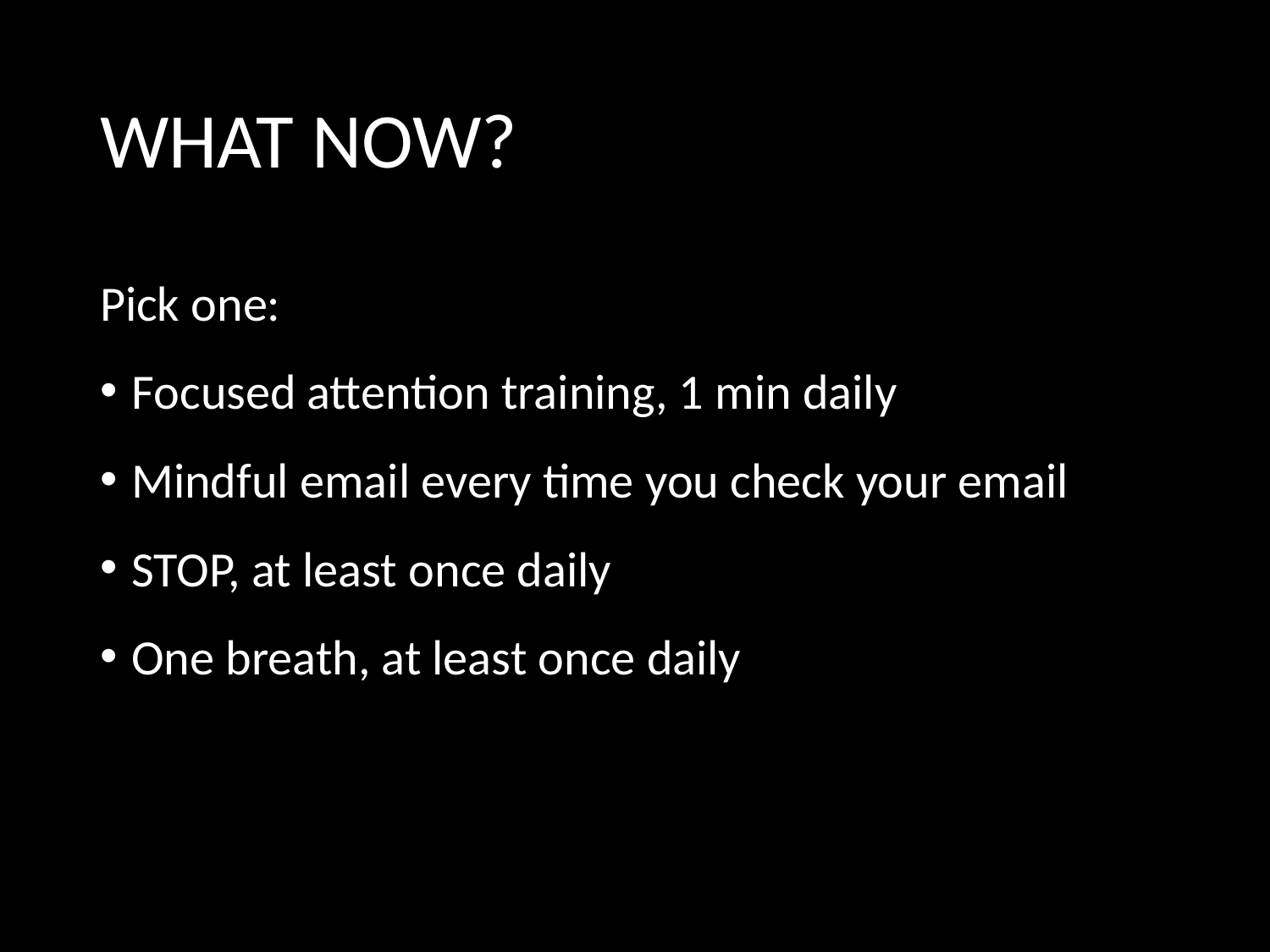

# WHAT NOW?
Pick one:
Focused attention training, 1 min daily
Mindful email every time you check your email
STOP, at least once daily
One breath, at least once daily